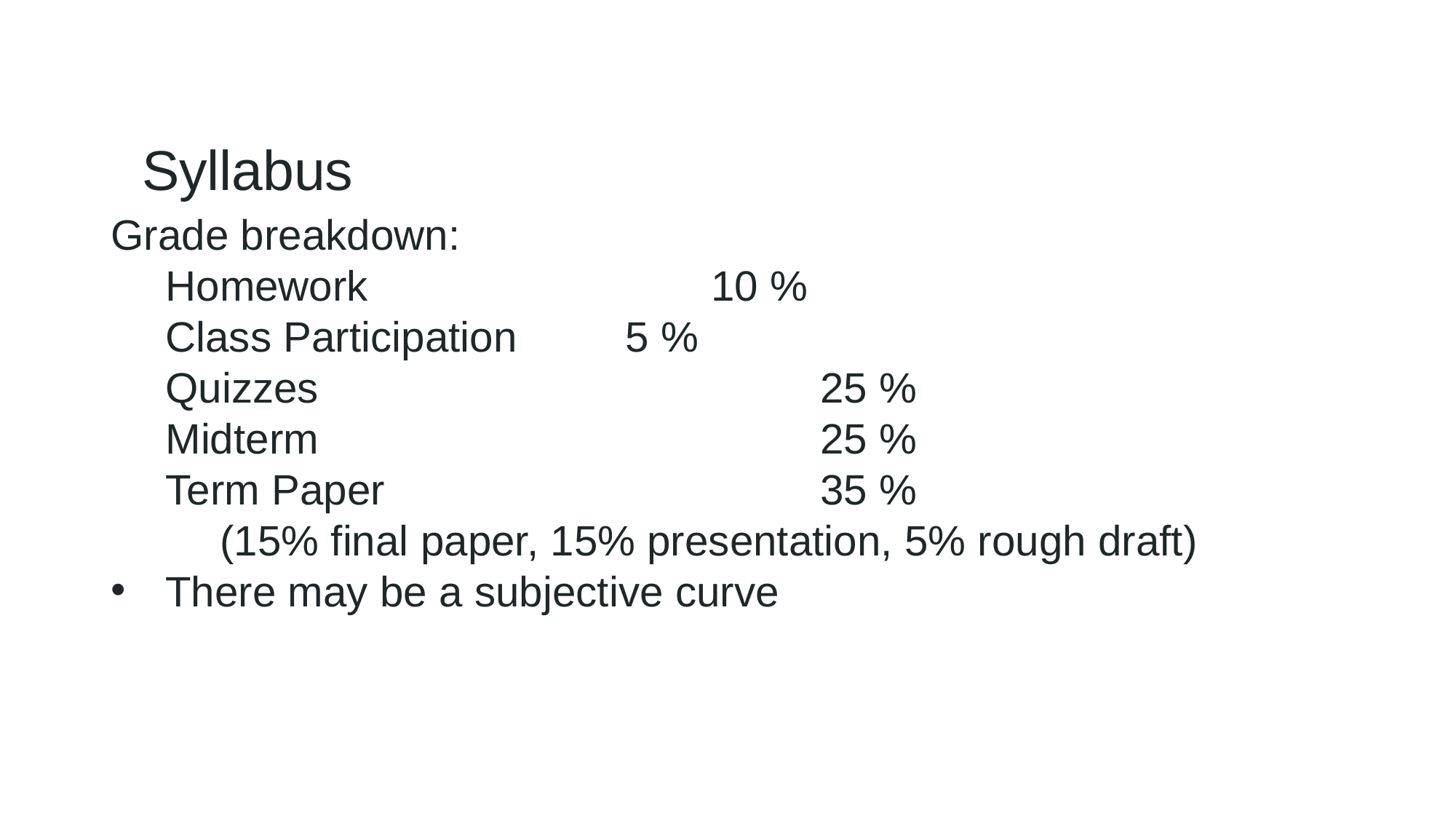

# Syllabus
Grade breakdown:
Homework				10 %
Class Participation	  5 %
Quizzes	    				25 %
Midterm					25 %
Term Paper				35 %
(15% final paper, 15% presentation, 5% rough draft)
There may be a subjective curve